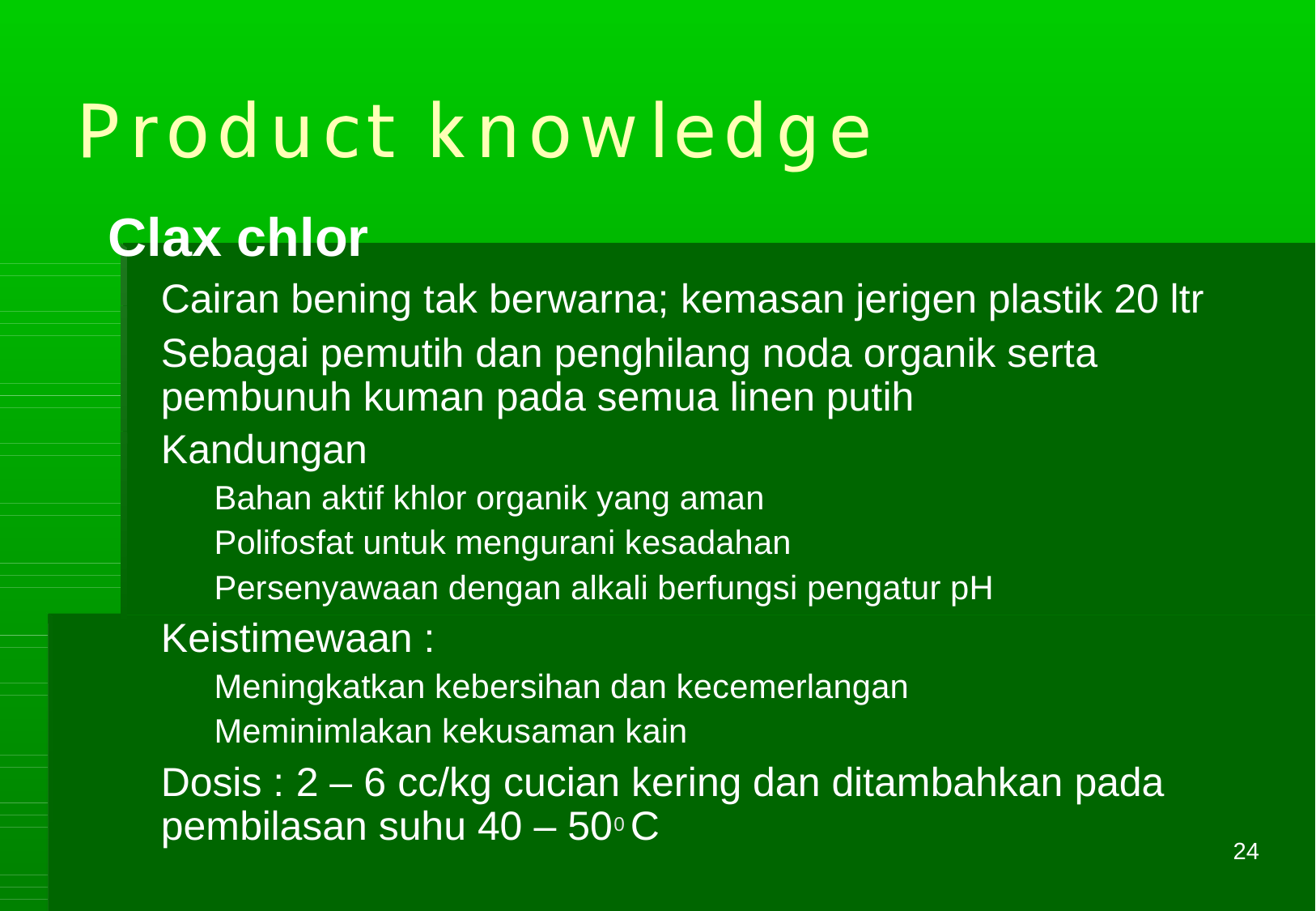

# Product knowledge
Clax chlor
Cairan bening tak berwarna; kemasan jerigen plastik 20 ltr
Sebagai pemutih dan penghilang noda organik serta pembunuh kuman pada semua linen putih
Kandungan
Bahan aktif khlor organik yang aman
Polifosfat untuk mengurani kesadahan
Persenyawaan dengan alkali berfungsi pengatur pH
Keistimewaan :
Meningkatkan kebersihan dan kecemerlangan
Meminimlakan kekusaman kain
Dosis : 2 – 6 cc/kg cucian kering dan ditambahkan pada pembilasan suhu 40 – 500 C

24